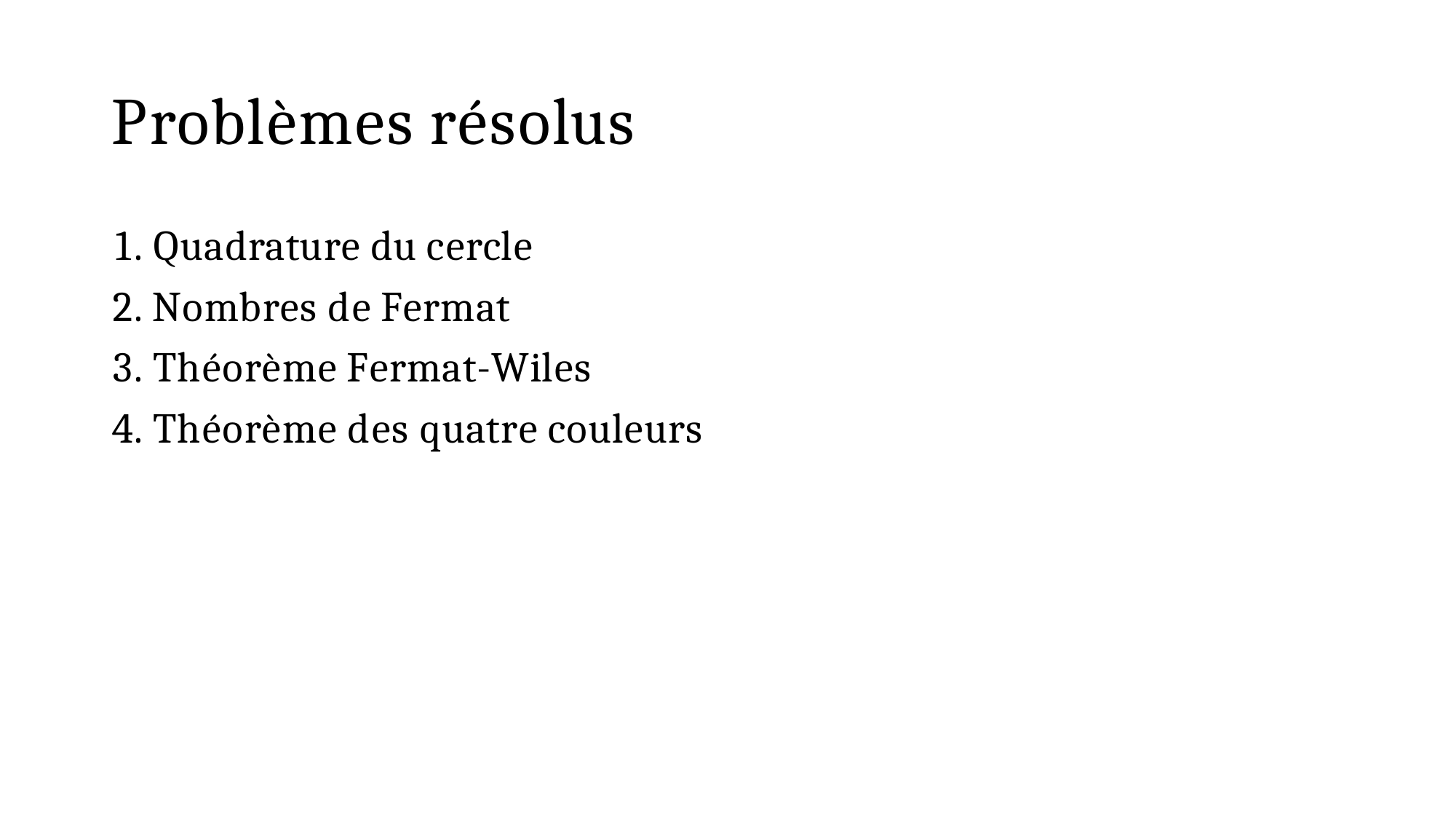

# Problèmes résolus
1. Quadrature du cercle
2. Nombres de Fermat
3. Théorème Fermat-Wiles
4. Théorème des quatre couleurs